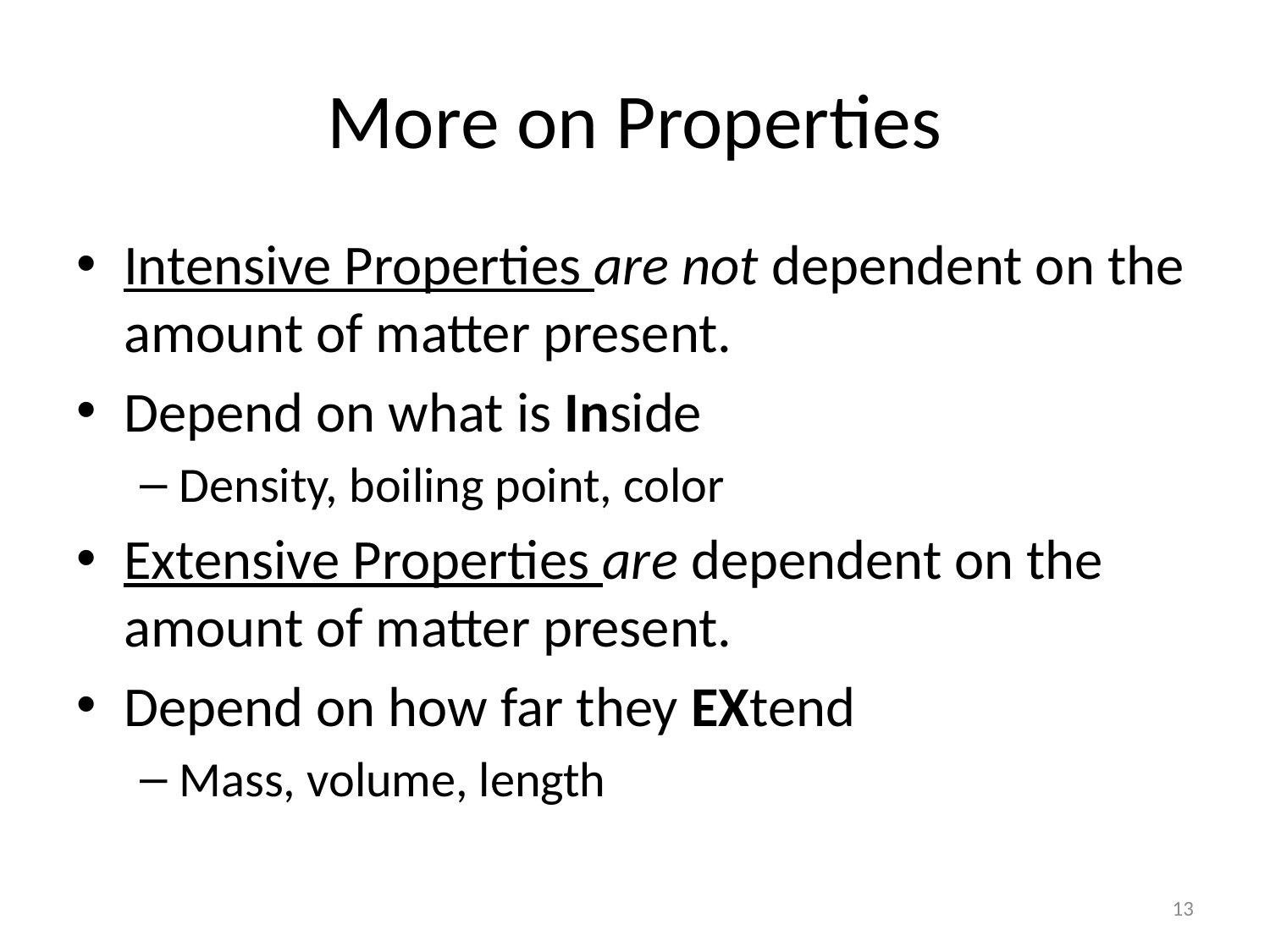

# More on Properties
Intensive Properties are not dependent on the amount of matter present.
Depend on what is Inside
Density, boiling point, color
Extensive Properties are dependent on the amount of matter present.
Depend on how far they EXtend
Mass, volume, length

13